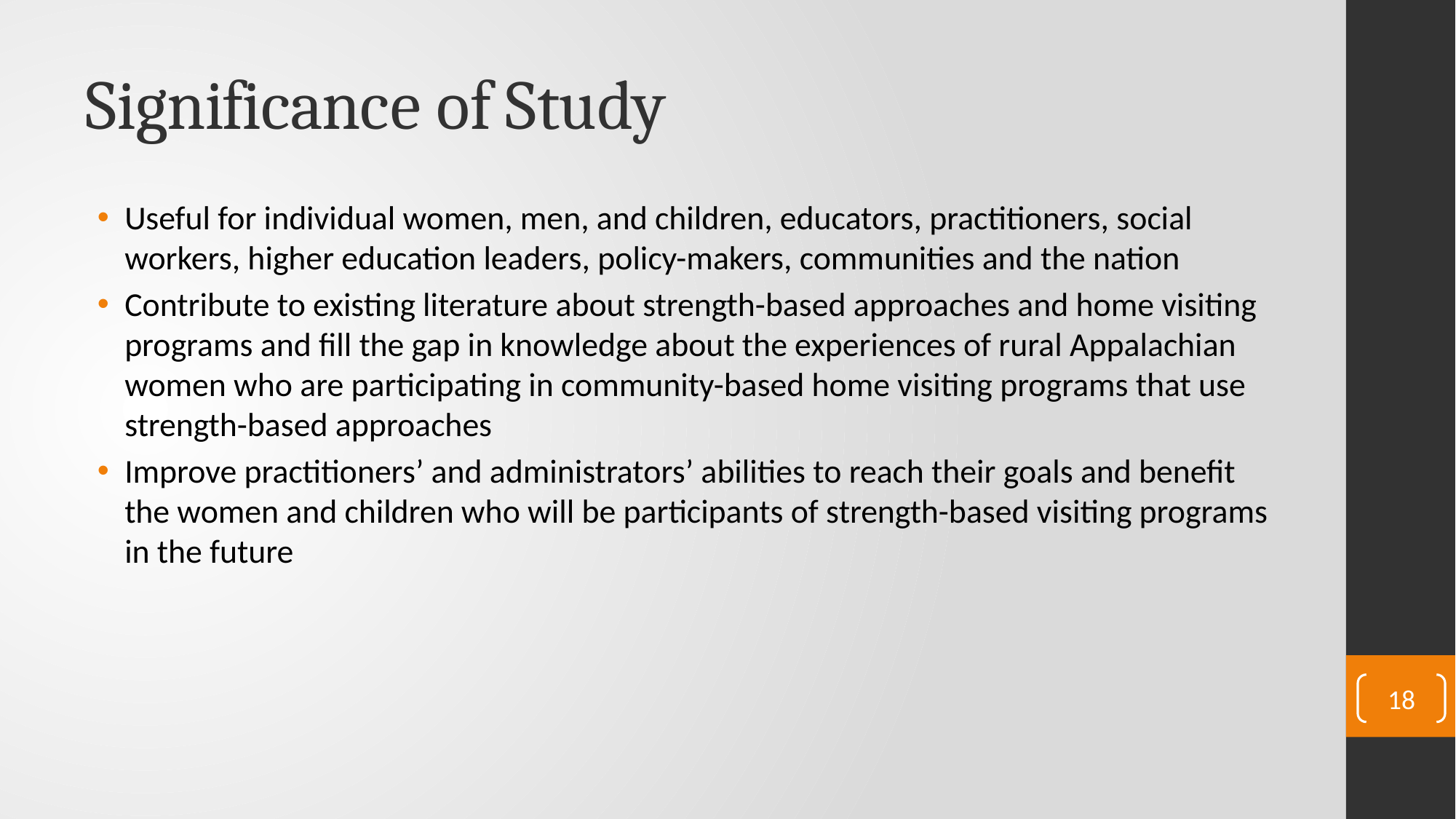

# Significance of Study
Useful for individual women, men, and children, educators, practitioners, social workers, higher education leaders, policy-makers, communities and the nation
Contribute to existing literature about strength-based approaches and home visiting programs and fill the gap in knowledge about the experiences of rural Appalachian women who are participating in community-based home visiting programs that use strength-based approaches
Improve practitioners’ and administrators’ abilities to reach their goals and benefit the women and children who will be participants of strength-based visiting programs in the future

18